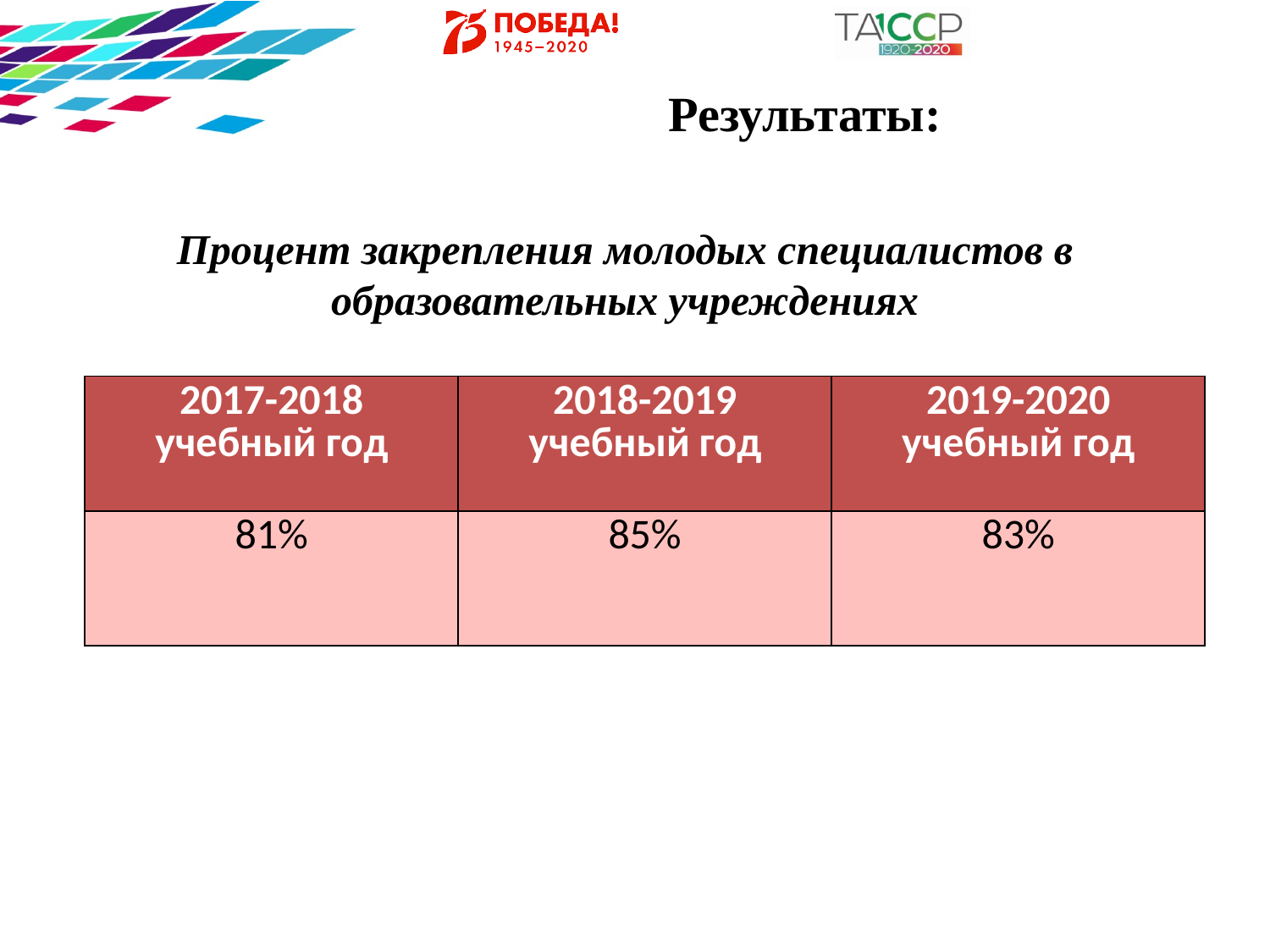

Результаты:
Процент закрепления молодых специалистов в образовательных учреждениях
| 2017-2018 учебный год | 2018-2019 учебный год | 2019-2020 учебный год |
| --- | --- | --- |
| 81% | 85% | 83% |